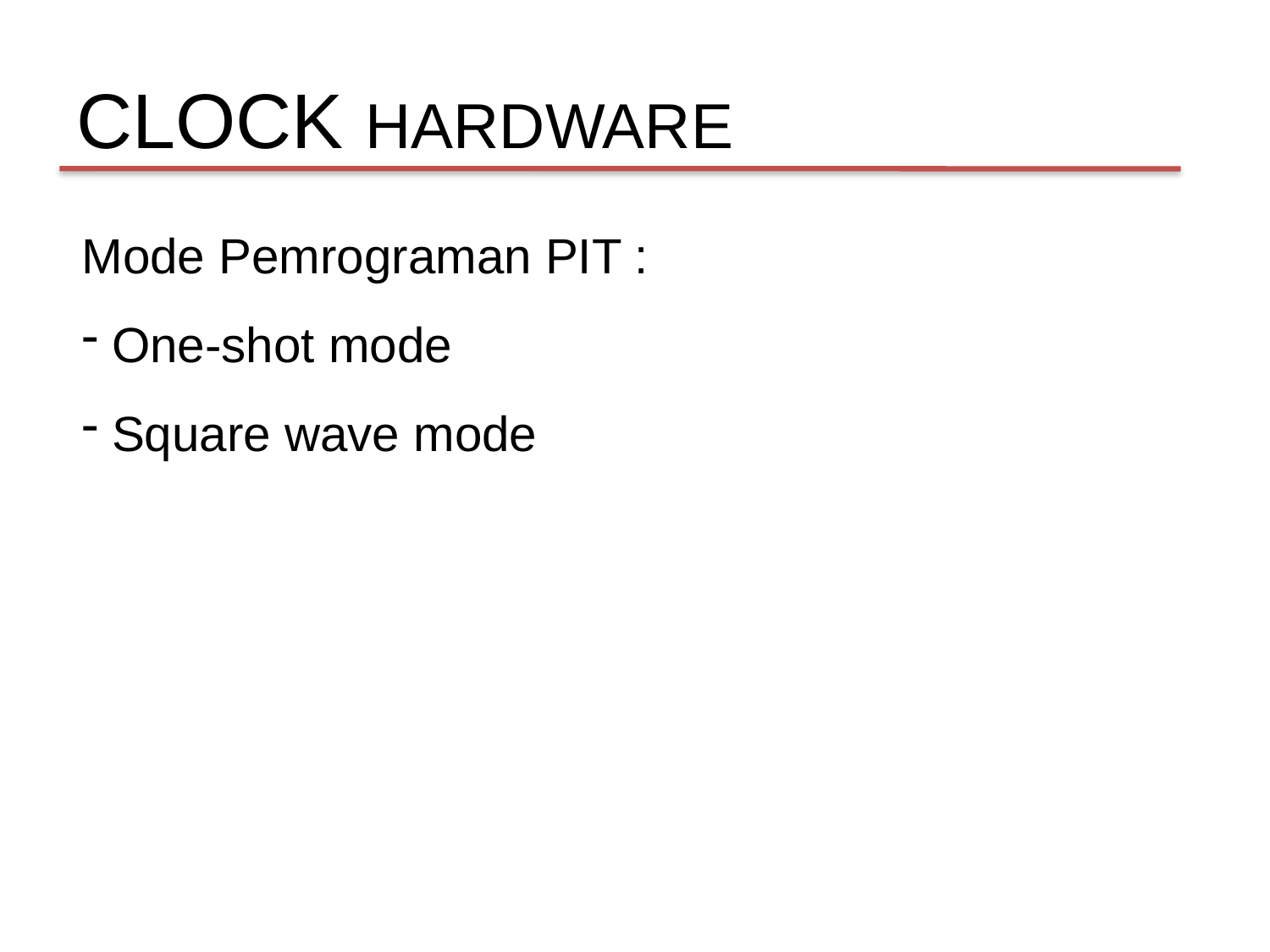

CLOCK HARDWARE
Mode Pemrograman PIT :
 One-shot mode
 Square wave mode